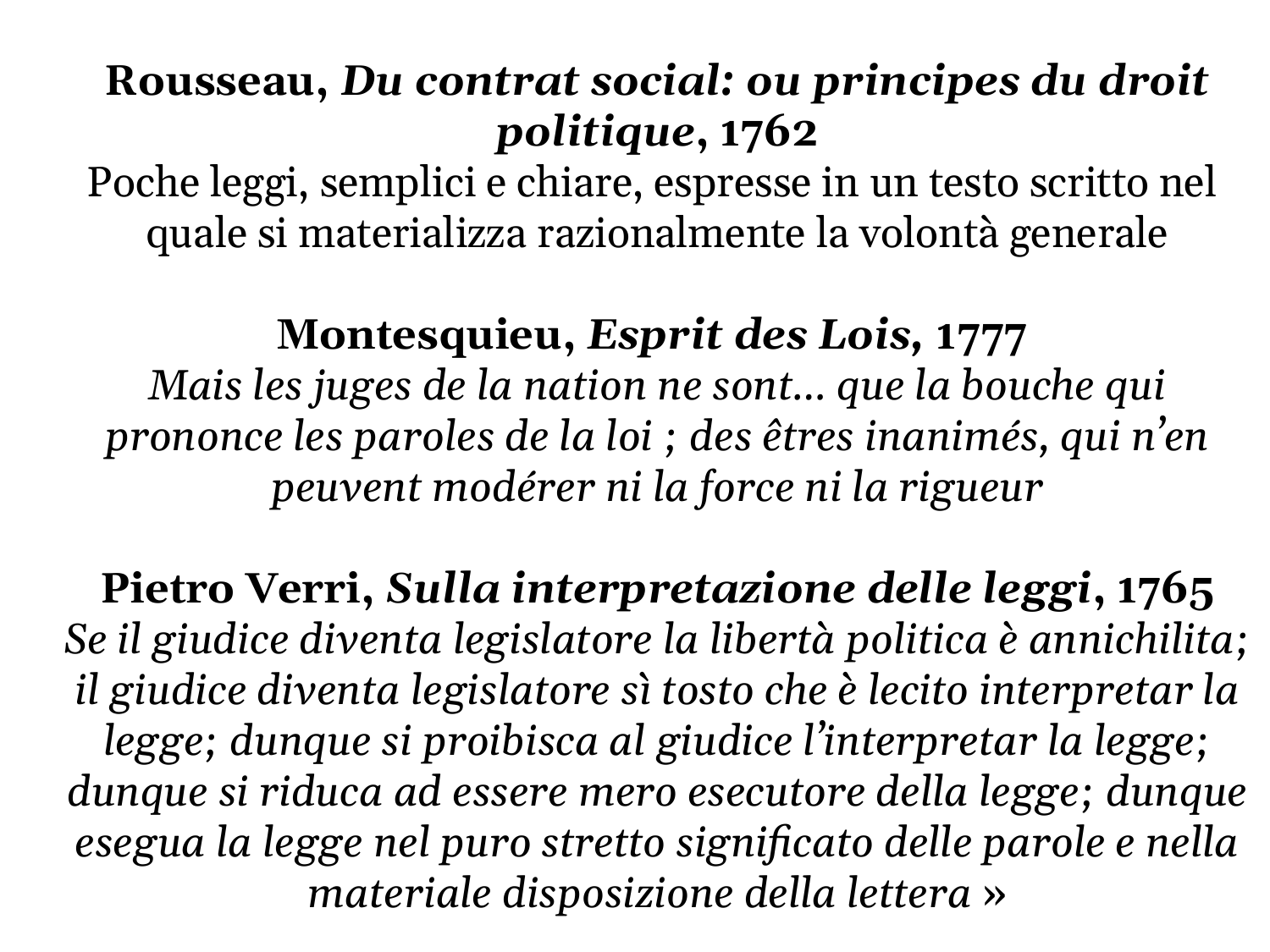

Rousseau, Du contrat social: ou principes du droit politique, 1762
Poche leggi, semplici e chiare, espresse in un testo scritto nel  quale si materializza razionalmente la volontà generale

Montesquieu, Esprit des Lois, 1777
Mais les juges de la nation ne sont… que la bouche qui prononce les paroles de la loi ; des êtres inanimés, qui n’en peuvent modérer ni la force ni la rigueur

Pietro Verri, Sulla interpretazione delle leggi, 1765
Se il giudice diventa legislatore la libertà politica è annichilita; il giudice diventa legislatore sì tosto che è lecito interpretar la legge; dunque si proibisca al giudice l’interpretar la legge; dunque si riduca ad essere mero esecutore della legge; dunque esegua la legge nel puro stretto significato delle parole e nella materiale disposizione della lettera »